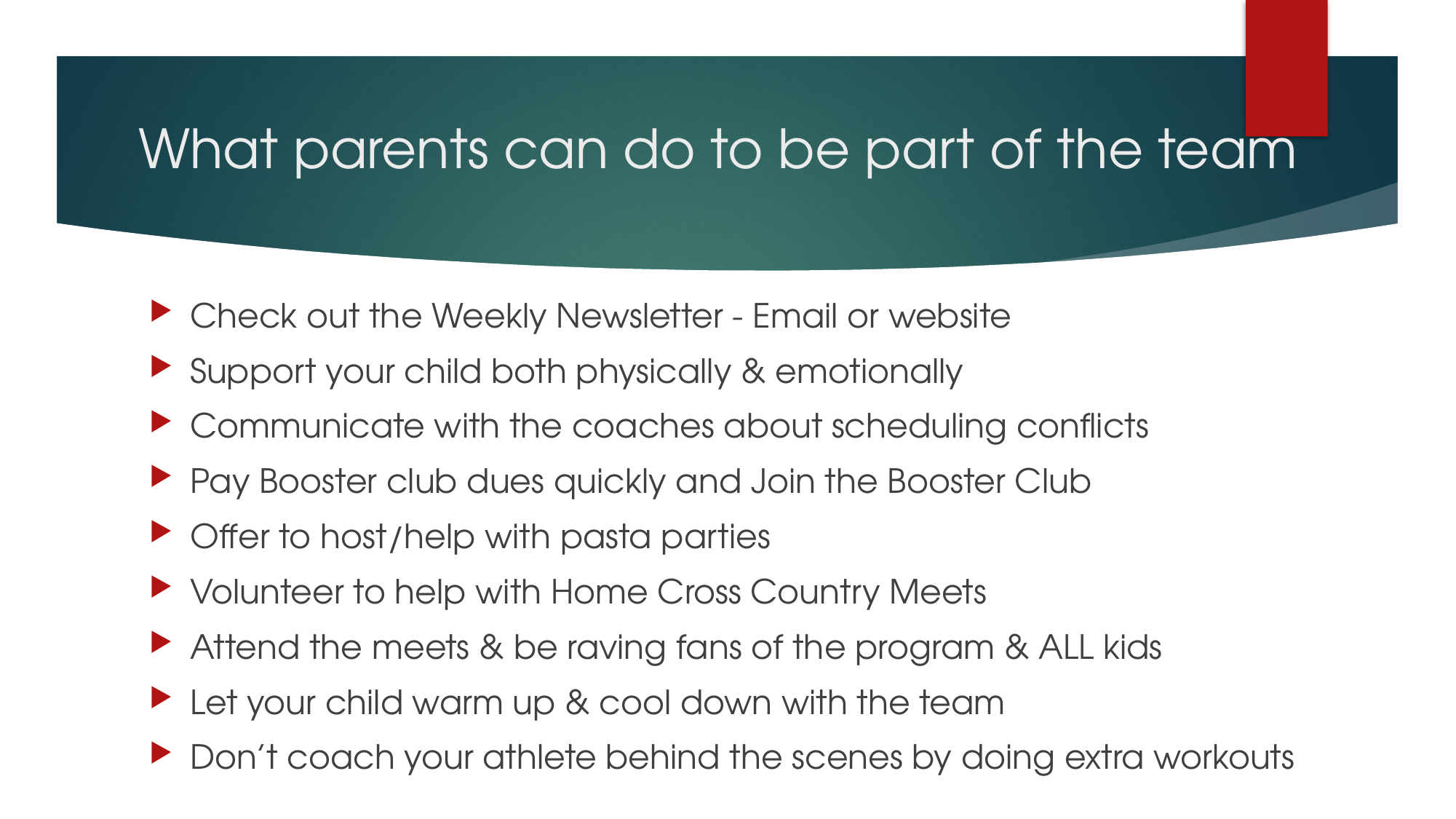

# What parents can do to be part of the team
Check out the Weekly Newsletter - Email or website
Support your child both physically & emotionally
Communicate with the coaches about scheduling conflicts
Pay Booster club dues quickly and Join the Booster Club
Offer to host/help with pasta parties
Volunteer to help with Home Cross Country Meets
Attend the meets & be raving fans of the program & ALL kids
Let your child warm up & cool down with the team
Don’t coach your athlete behind the scenes by doing extra workouts